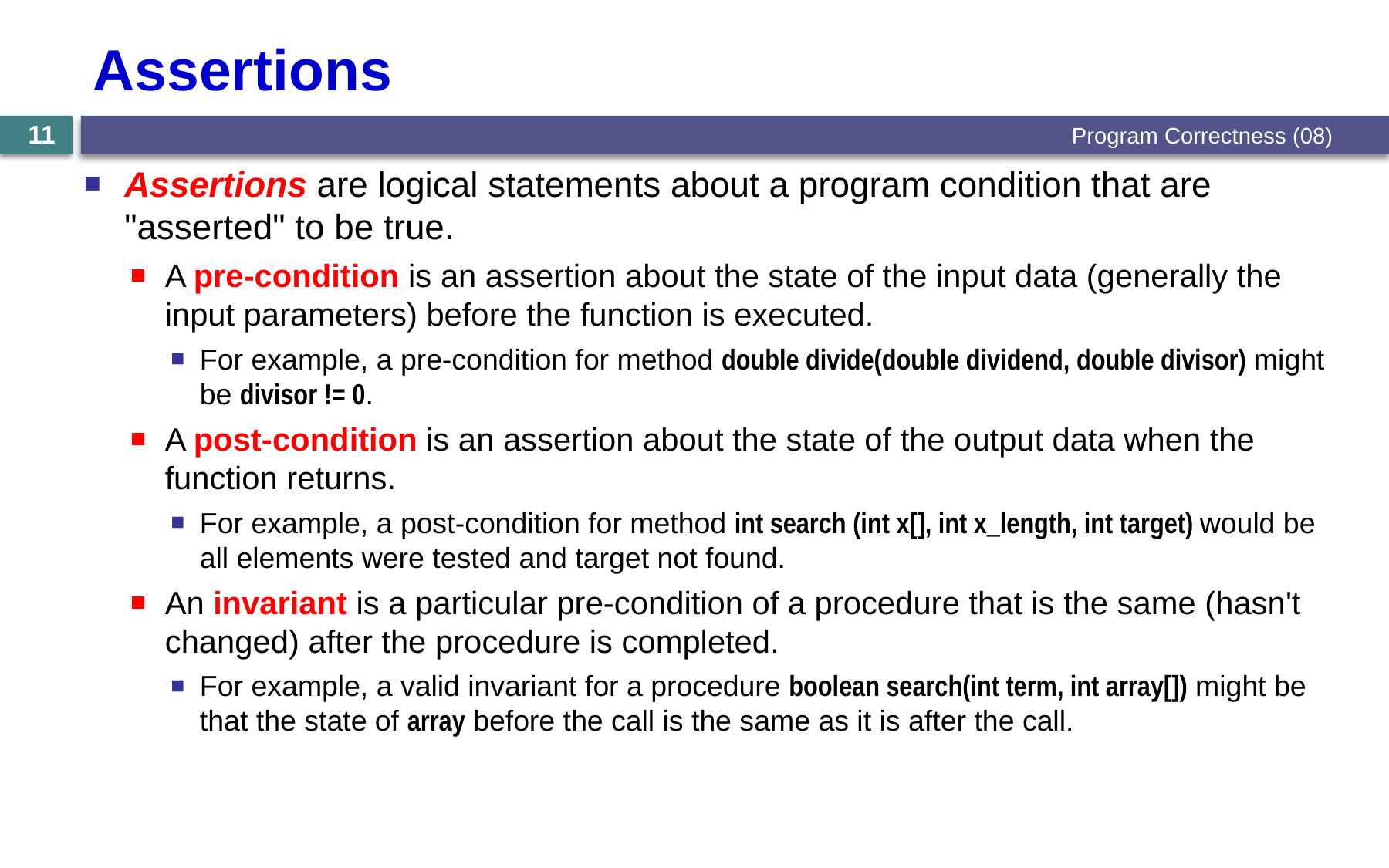

# Assertions
Program Correctness (08)
11
Assertions are logical statements about a program condition that are "asserted" to be true.
A pre-condition is an assertion about the state of the input data (generally the input parameters) before the function is executed.
For example, a pre-condition for method double divide(double dividend, double divisor) might be divisor != 0.
A post-condition is an assertion about the state of the output data when the function returns.
For example, a post-condition for method int search (int x[], int x_length, int target) would be all elements were tested and target not found.
An invariant is a particular pre-condition of a procedure that is the same (hasn't changed) after the procedure is completed.
For example, a valid invariant for a procedure boolean search(int term, int array[]) might be that the state of array before the call is the same as it is after the call.